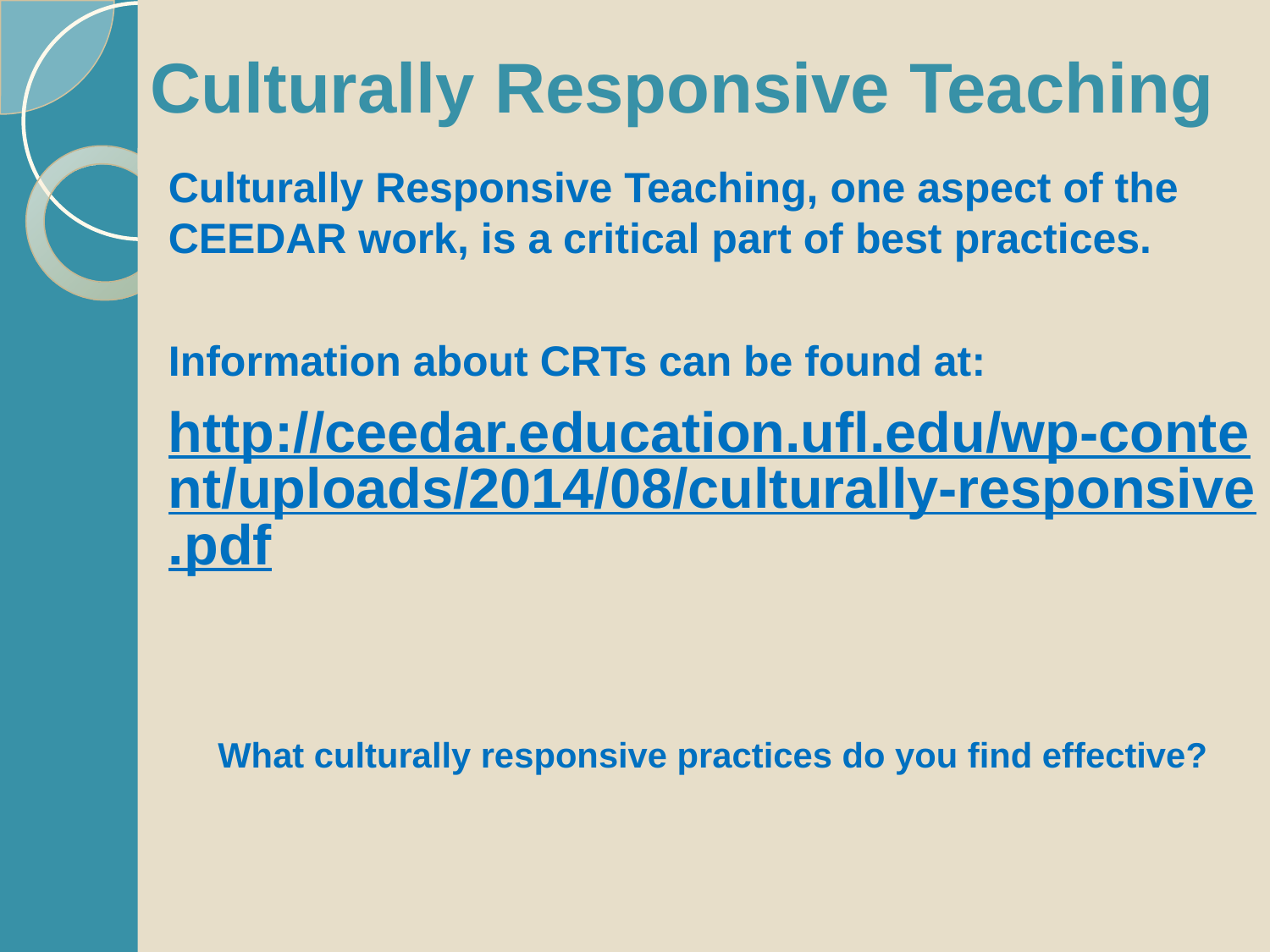

# Culturally Responsive Teaching
Culturally Responsive Teaching, one aspect of the CEEDAR work, is a critical part of best practices.

Information about CRTs can be found at:
http://ceedar.education.ufl.edu/wp-content/uploads/2014/08/culturally-responsive.pdf

What culturally responsive practices do you find effective?